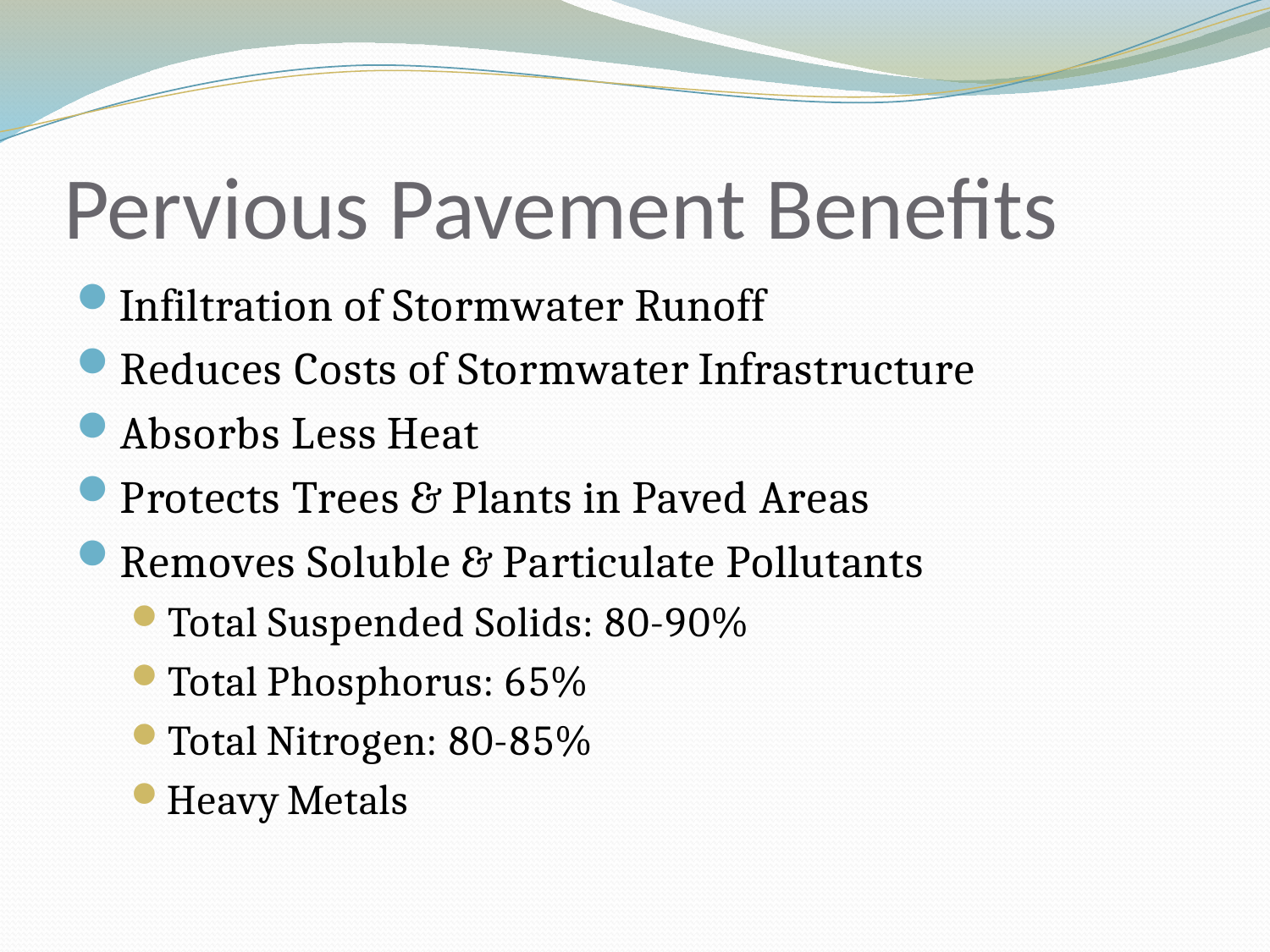

# Pervious Pavement Benefits
Infiltration of Stormwater Runoff
Reduces Costs of Stormwater Infrastructure
Absorbs Less Heat
Protects Trees & Plants in Paved Areas
Removes Soluble & Particulate Pollutants
Total Suspended Solids: 80-90%
Total Phosphorus: 65%
Total Nitrogen: 80-85%
Heavy Metals